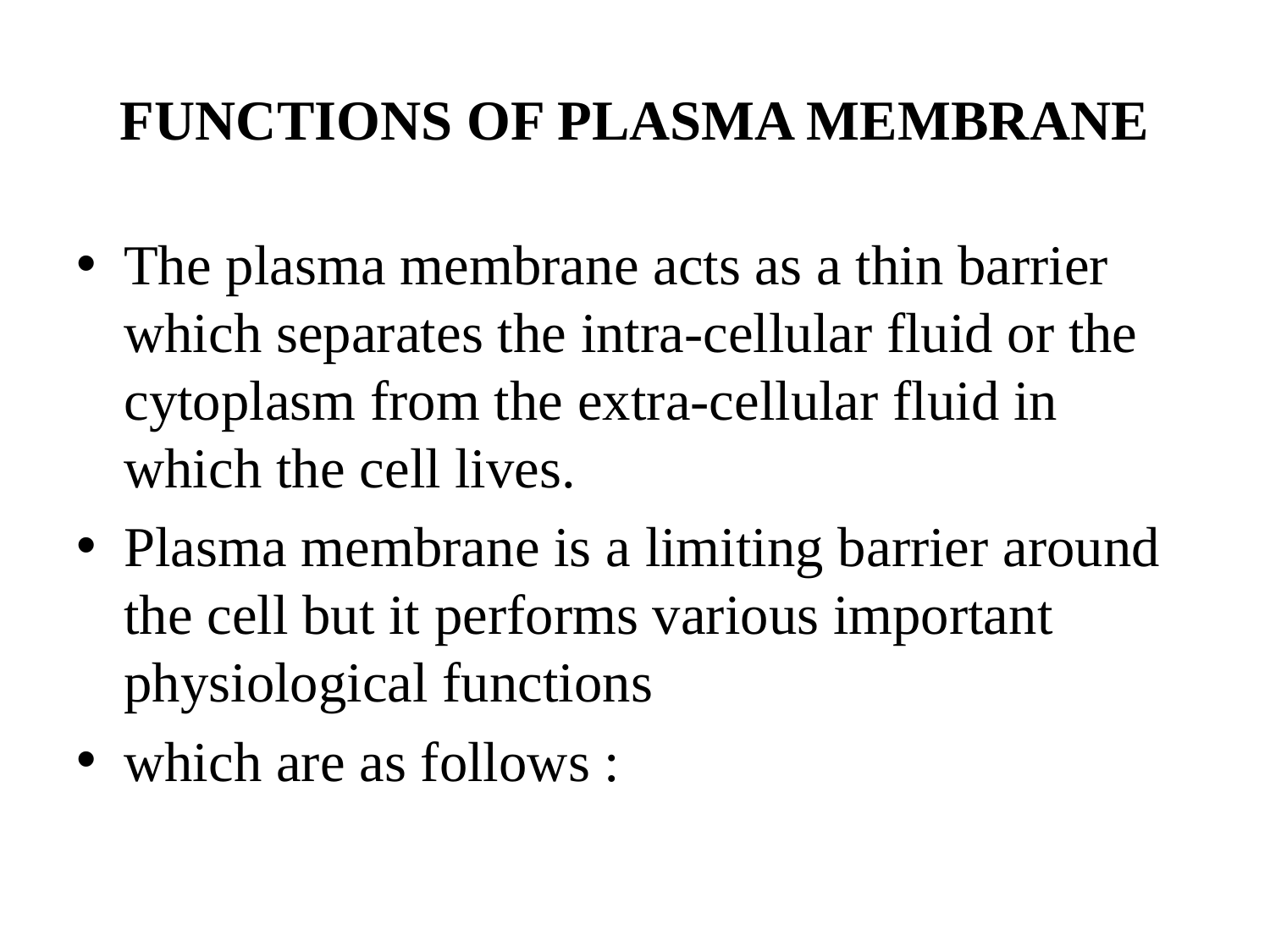

# FUNCTIONS OF PLASMA MEMBRANE
The plasma membrane acts as a thin barrier which separates the intra-cellular fluid or the cytoplasm from the extra-cellular fluid in which the cell lives.
Plasma membrane is a limiting barrier around the cell but it performs various important physiological functions
which are as follows :